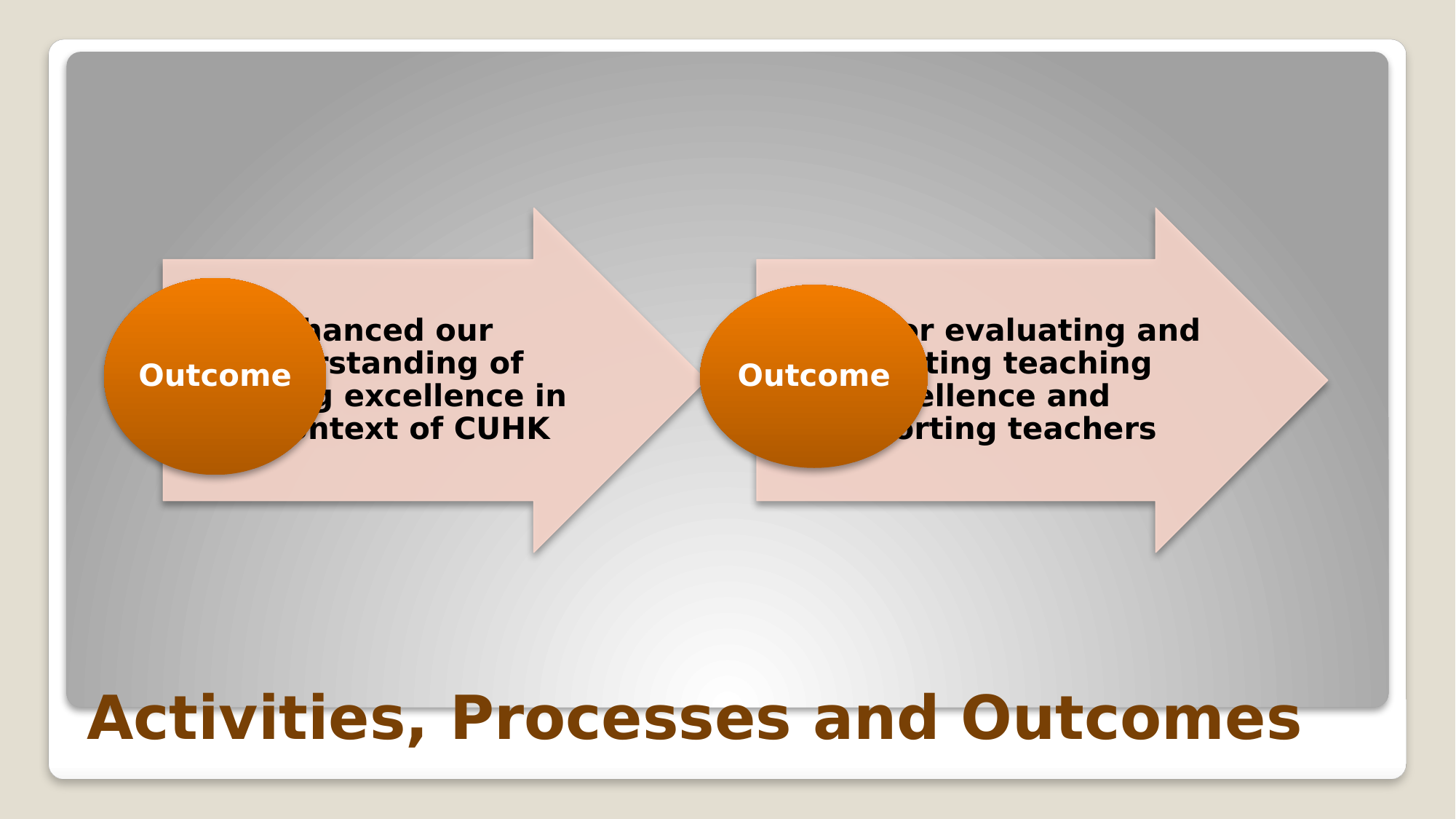

Enhanced our understanding of teaching excellence in the context of CUHK
Outcome
Useful for evaluating and promoting teaching excellence and supporting teachers
Outcome
# Activities, Processes and Outcomes